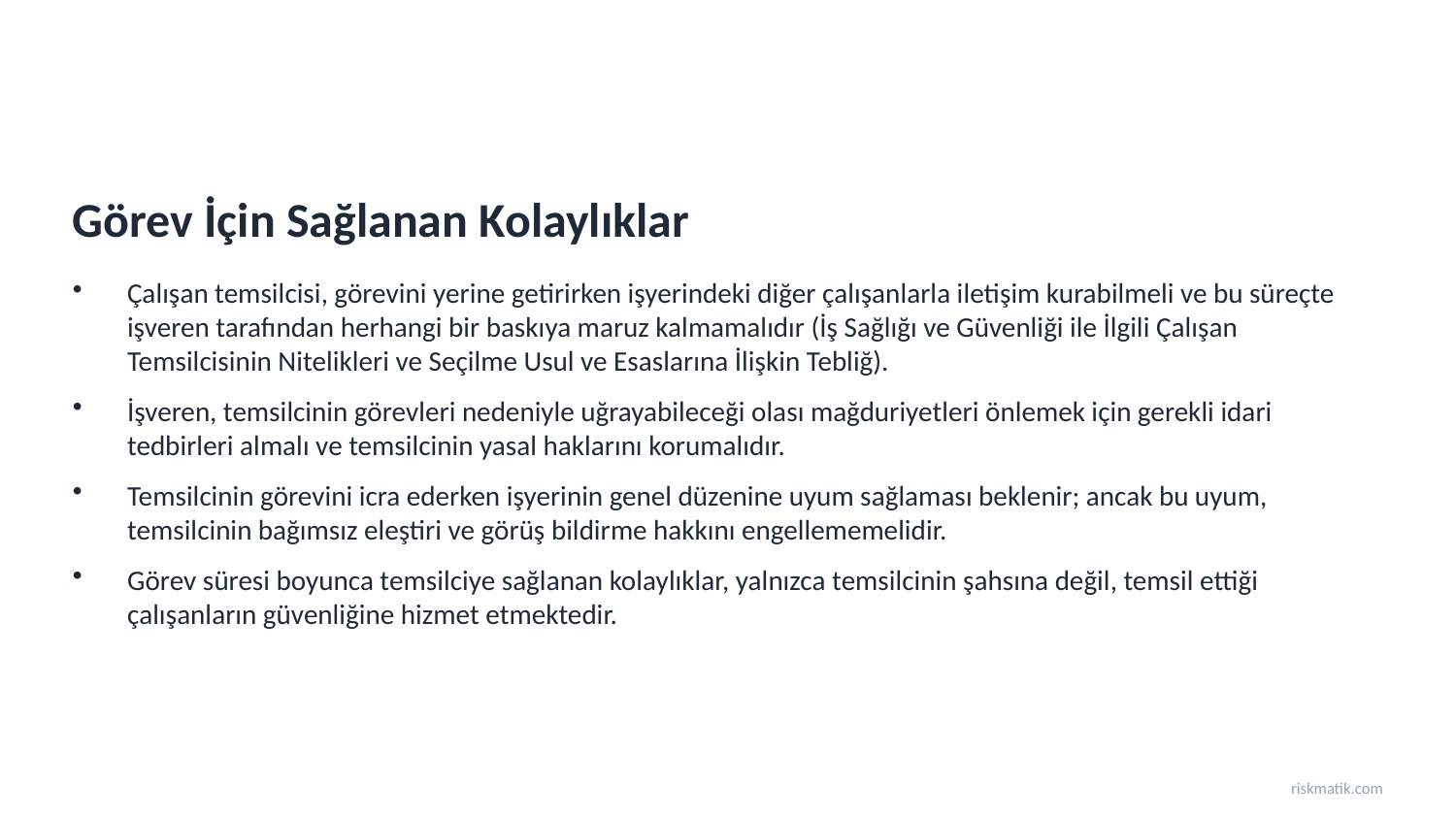

Görev İçin Sağlanan Kolaylıklar
Çalışan temsilcisi, görevini yerine getirirken işyerindeki diğer çalışanlarla iletişim kurabilmeli ve bu süreçte işveren tarafından herhangi bir baskıya maruz kalmamalıdır (İş Sağlığı ve Güvenliği ile İlgili Çalışan Temsilcisinin Nitelikleri ve Seçilme Usul ve Esaslarına İlişkin Tebliğ).
İşveren, temsilcinin görevleri nedeniyle uğrayabileceği olası mağduriyetleri önlemek için gerekli idari tedbirleri almalı ve temsilcinin yasal haklarını korumalıdır.
Temsilcinin görevini icra ederken işyerinin genel düzenine uyum sağlaması beklenir; ancak bu uyum, temsilcinin bağımsız eleştiri ve görüş bildirme hakkını engellememelidir.
Görev süresi boyunca temsilciye sağlanan kolaylıklar, yalnızca temsilcinin şahsına değil, temsil ettiği çalışanların güvenliğine hizmet etmektedir.
riskmatik.com